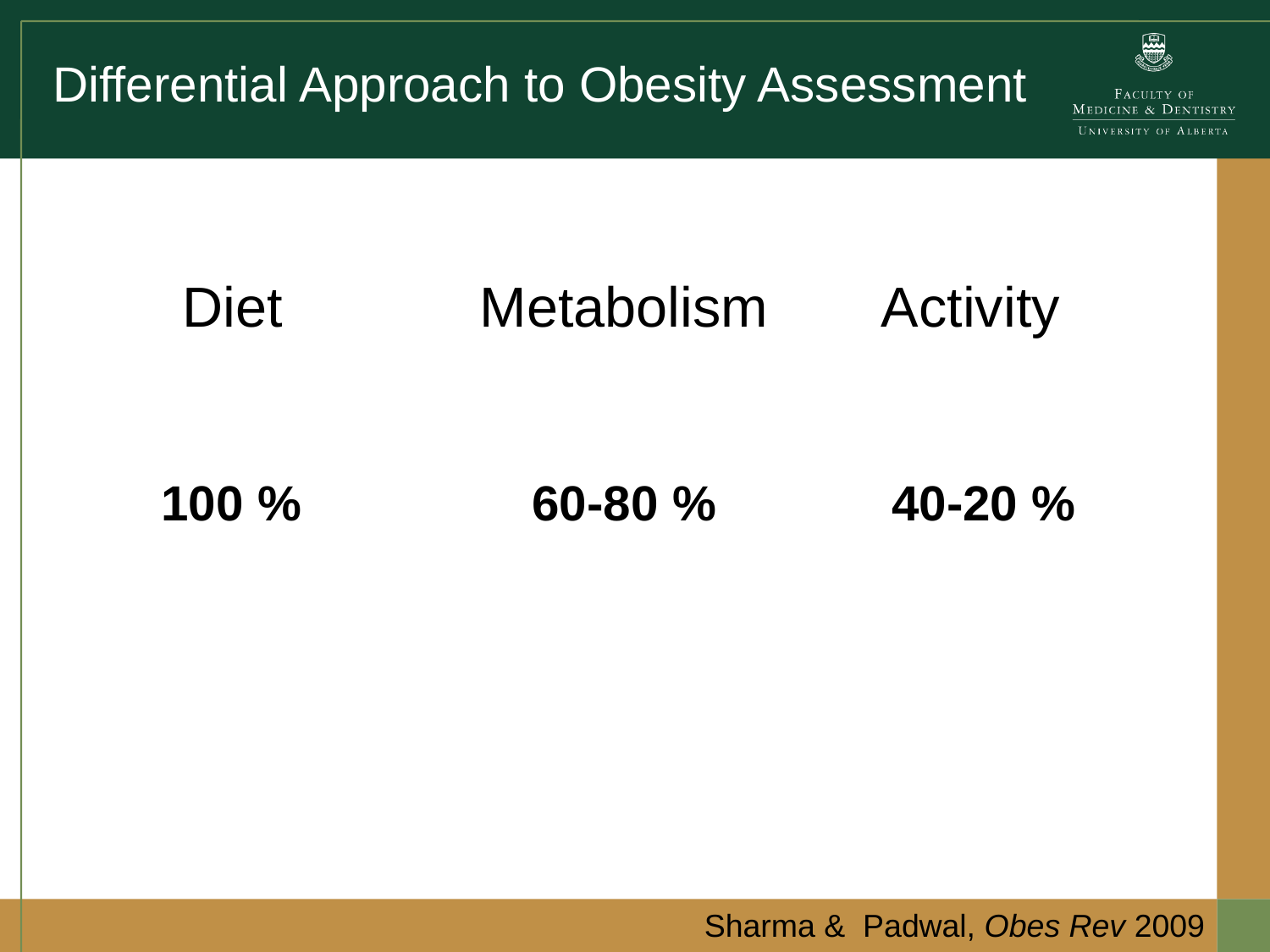

# Differential Approach to Obesity Assessment
Diet
Metabolism
Activity
100 %
60-80 %
40-20 %
Sharma &  Padwal, Obes Rev 2009